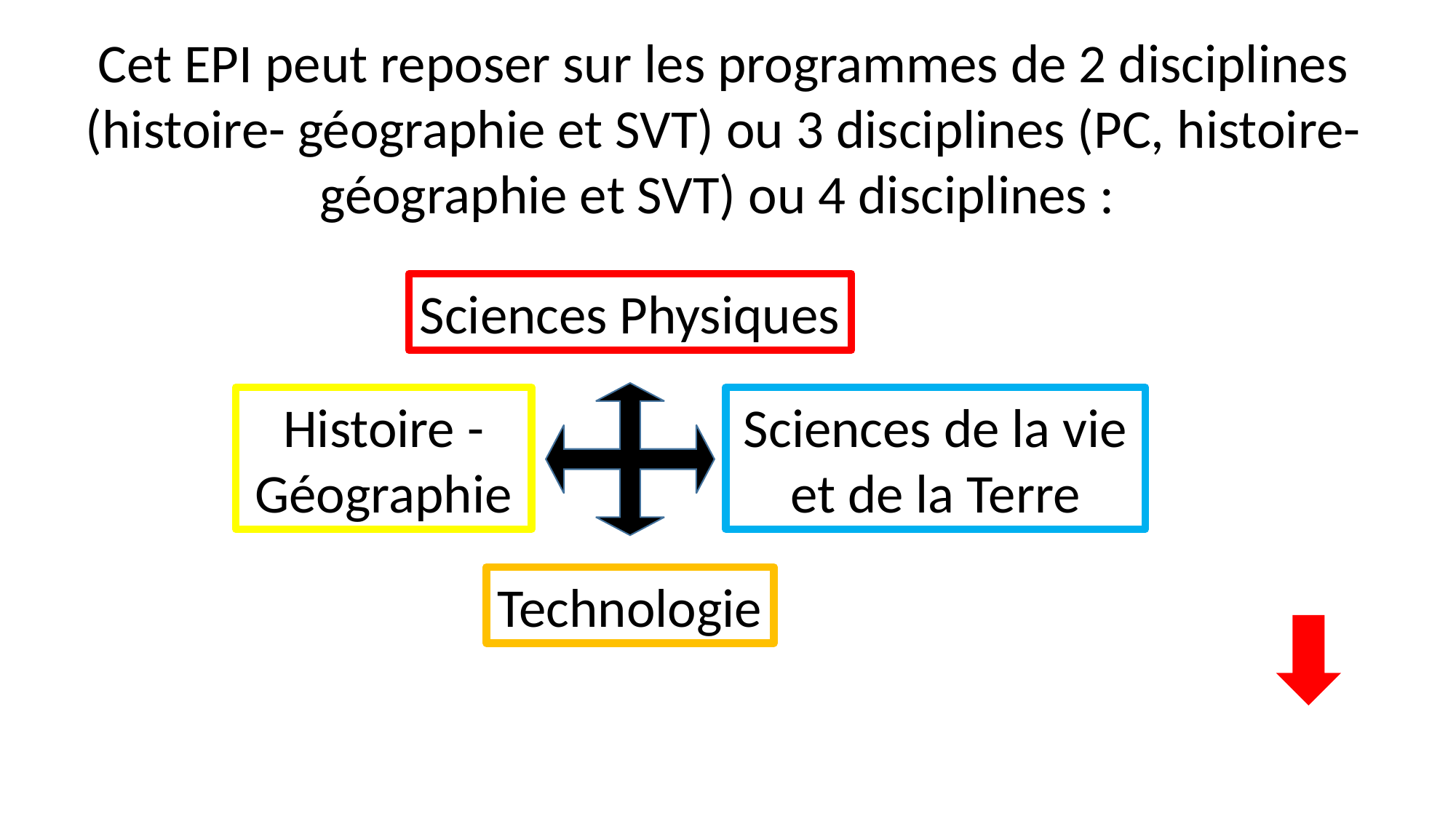

Cet EPI peut reposer sur les programmes de 2 disciplines (histoire- géographie et SVT) ou 3 disciplines (PC, histoire- géographie et SVT) ou 4 disciplines :
Sciences Physiques

Histoire - Géographie
Sciences de la vie et de la Terre
Technologie